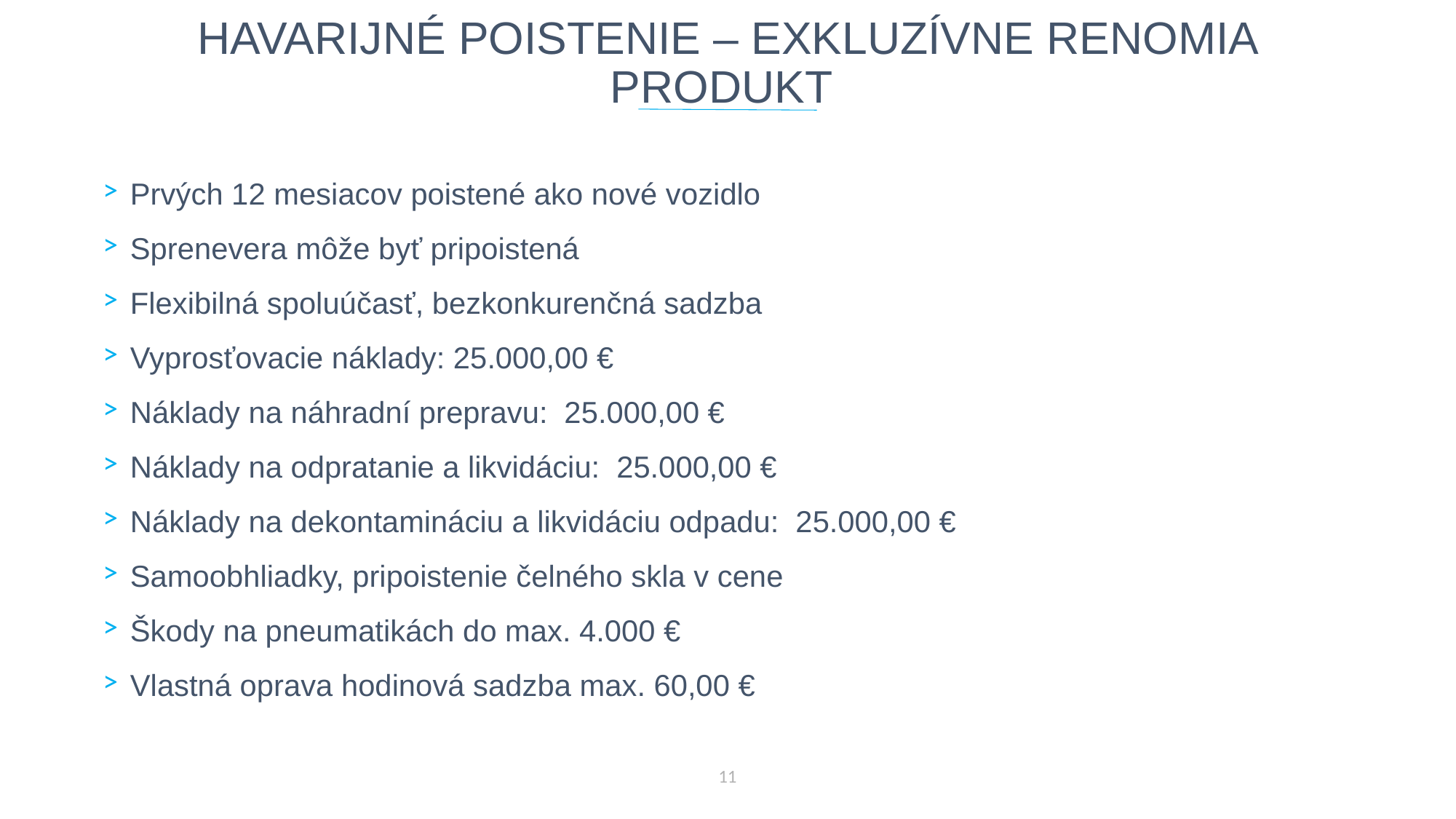

# Havarijné poistenie – exkluzívne renomia produkt
Prvých 12 mesiacov poistené ako nové vozidlo
Sprenevera môže byť pripoistená
Flexibilná spoluúčasť, bezkonkurenčná sadzba
Vyprosťovacie náklady: 25.000,00 €
Náklady na náhradní prepravu:  25.000,00 €
Náklady na odpratanie a likvidáciu:  25.000,00 €
Náklady na dekontamináciu a likvidáciu odpadu:  25.000,00 €
Samoobhliadky, pripoistenie čelného skla v cene
Škody na pneumatikách do max. 4.000 €
Vlastná oprava hodinová sadzba max. 60,00 €

11